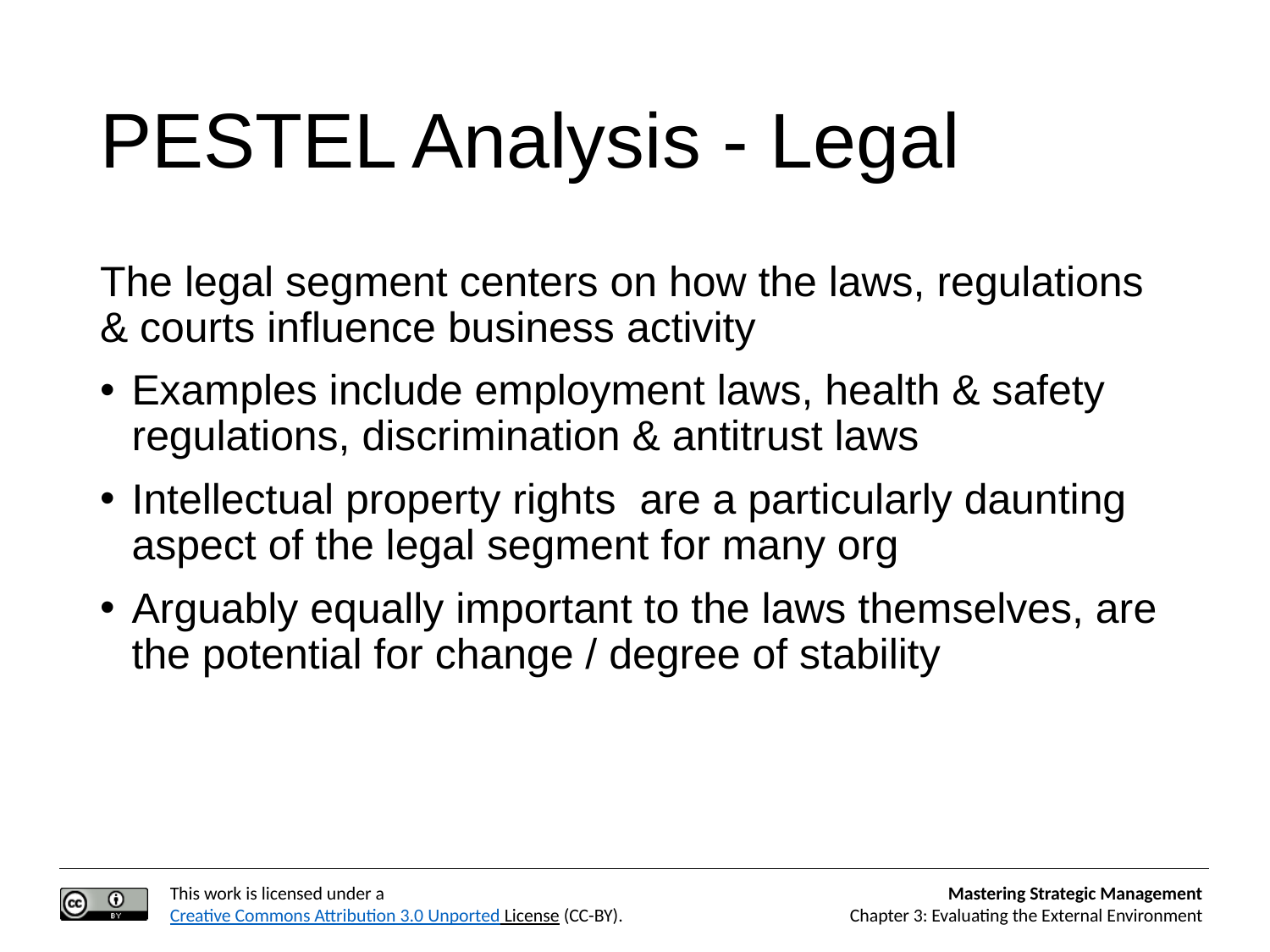

# PESTEL Analysis - Legal
The legal segment centers on how the laws, regulations & courts influence business activity
Examples include employment laws, health & safety regulations, discrimination & antitrust laws
Intellectual property rights  are a particularly daunting aspect of the legal segment for many org
Arguably equally important to the laws themselves, are the potential for change / degree of stability